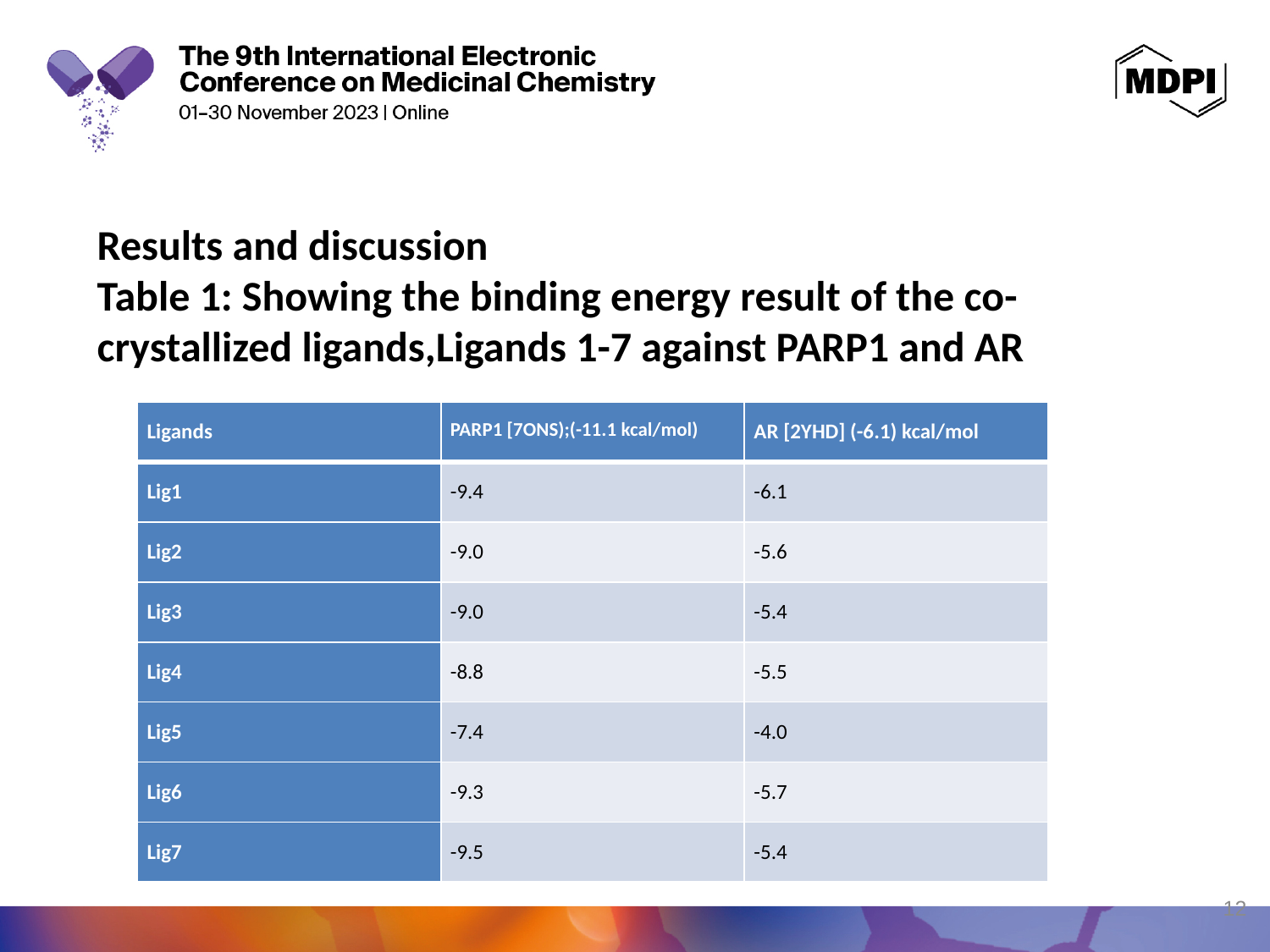

Results and discussion
Table 1: Showing the binding energy result of the co-crystallized ligands,Ligands 1-7 against PARP1 and AR
| Ligands | PARP1 [7ONS);(-11.1 kcal/mol) | AR [2YHD] (-6.1) kcal/mol |
| --- | --- | --- |
| Lig1 | -9.4 | -6.1 |
| Lig2 | -9.0 | -5.6 |
| Lig3 | -9.0 | -5.4 |
| Lig4 | -8.8 | -5.5 |
| Lig5 | -7.4 | -4.0 |
| Lig6 | -9.3 | -5.7 |
| Lig7 | -9.5 | -5.4 |
12